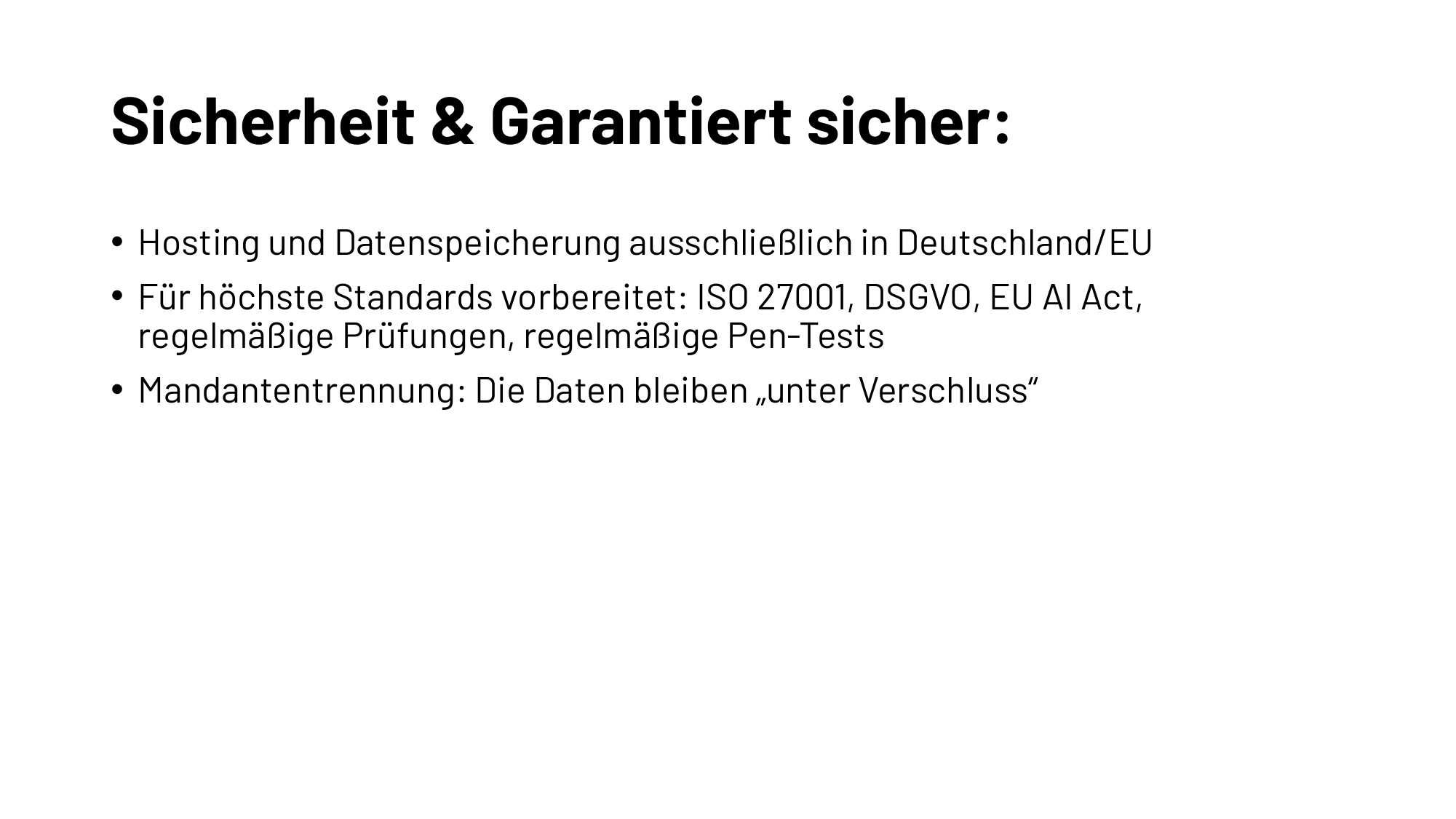

# Sicherheit & Garantiert sicher:
Hosting und Datenspeicherung ausschließlich in Deutschland/EU
Für höchste Standards vorbereitet: ISO 27001, DSGVO, EU AI Act, regelmäßige Prüfungen, regelmäßige Pen-Tests
Mandantentrennung: Die Daten bleiben „unter Verschluss“